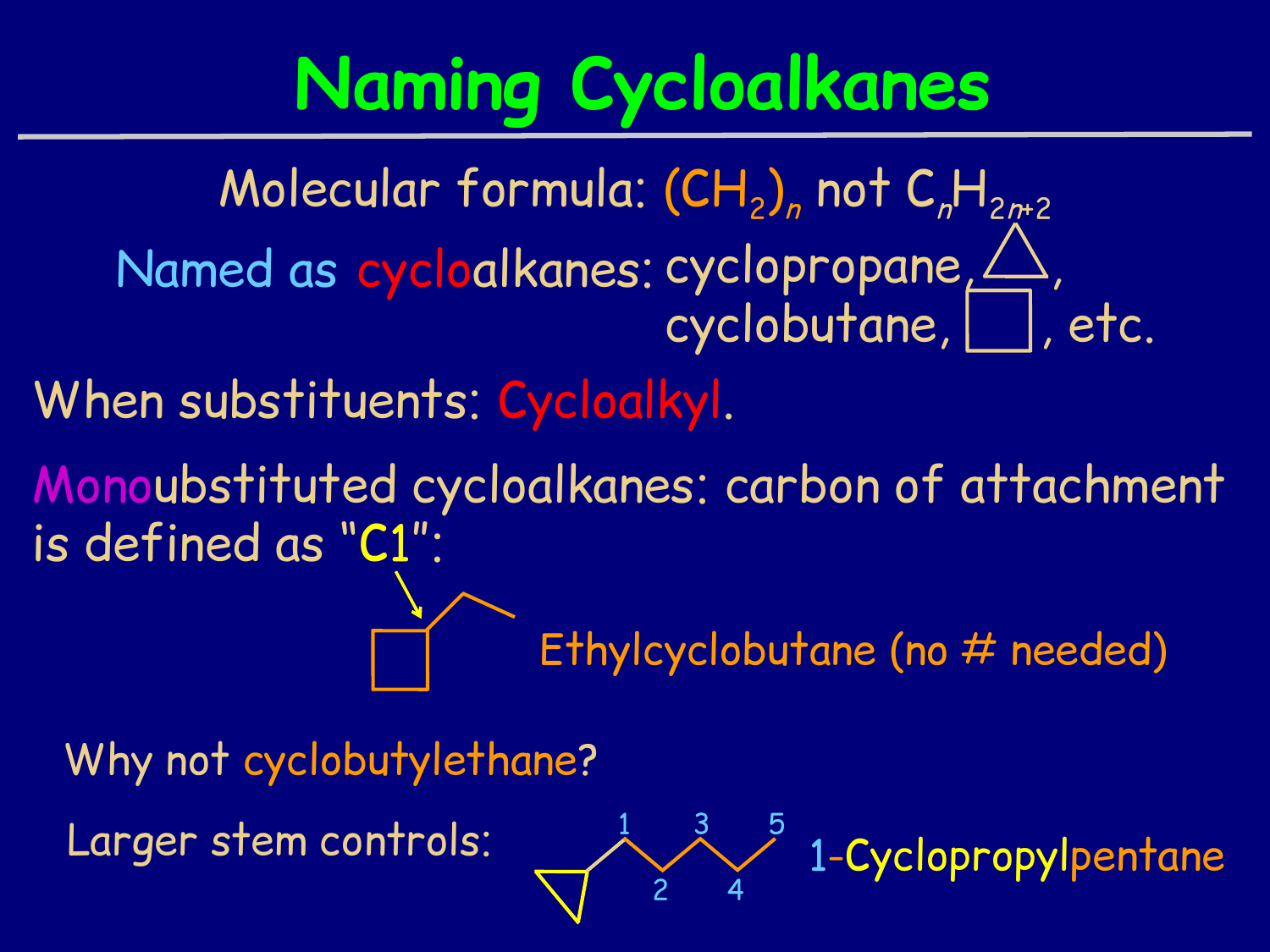

Naming Cycloalkanes
Molecular formula: (CH2)n  not CnH2n+2
Named as cycloalkanes:

cyclopropane,     , cyclobutane,      , etc.

When substituents: Cycloalkyl.
Monoubstituted cycloalkanes: carbon of attachment is defined as “C1”:

 Ethylcyclobutane (no # needed)

Why not cyclobutylethane?
1
3
5

2
4
Larger stem controls:
1-Cyclopropylpentane